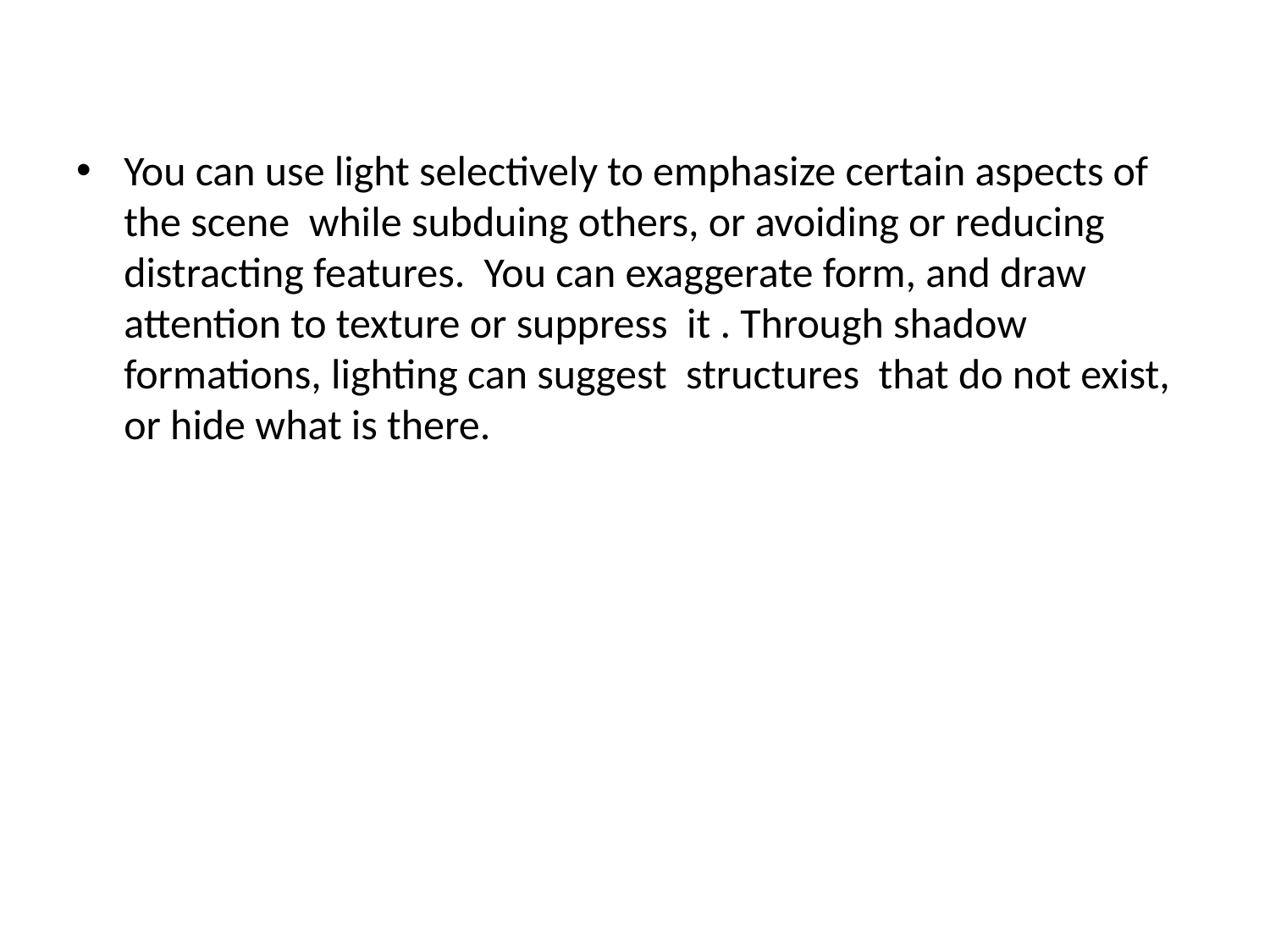

You can use light selectively to emphasize certain aspects of the scene  while subduing others, or avoiding or reducing distracting features.  You can exaggerate form, and draw attention to texture or suppress  it . Through shadow formations, lighting can suggest  structures  that do not exist, or hide what is there.